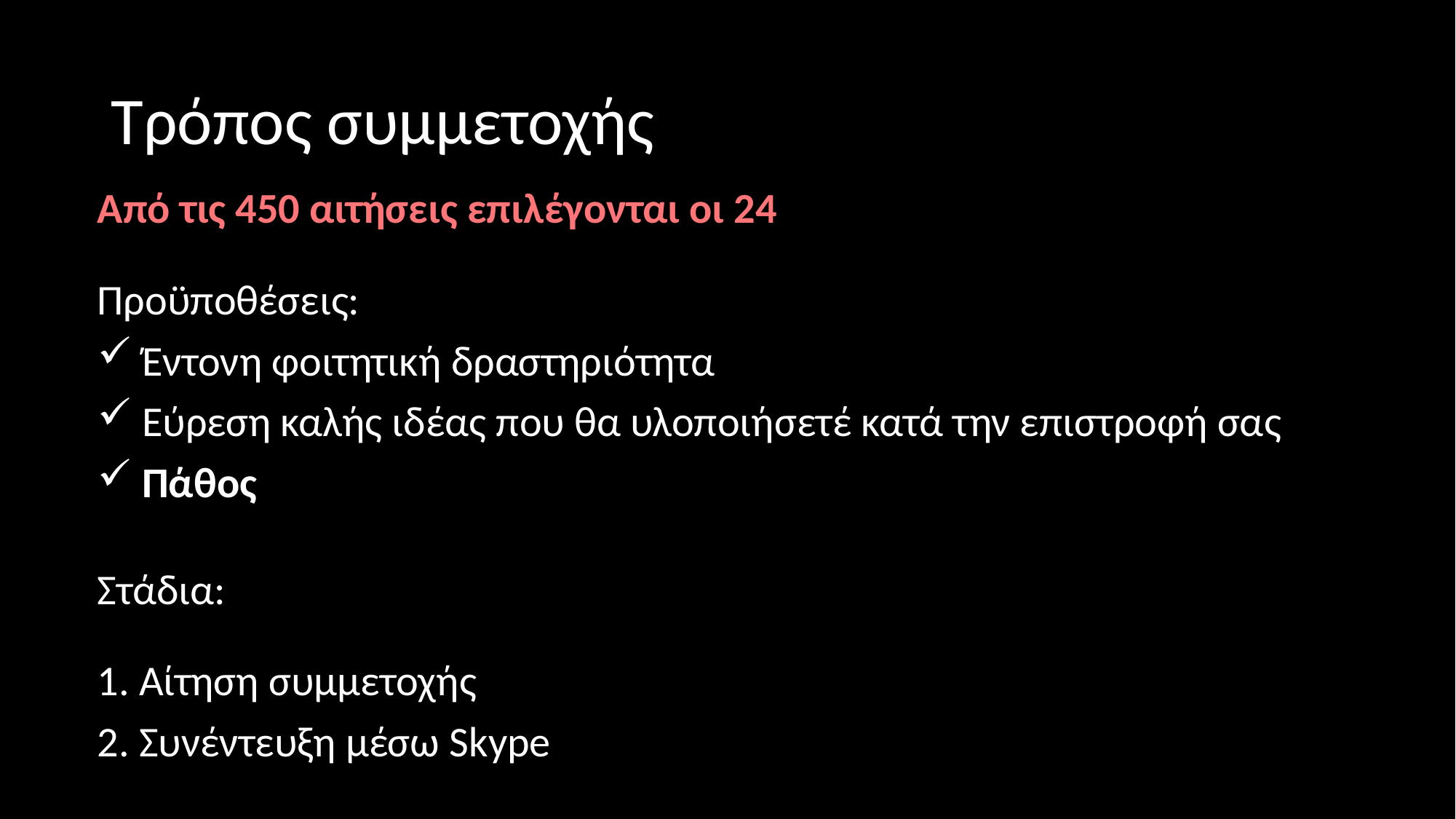

# Τρόπος συμμετοχής
Από τις 450 αιτήσεις επιλέγονται οι 24
Προϋποθέσεις:
 Έντονη φοιτητική δραστηριότητα
 Εύρεση καλής ιδέας που θα υλοποιήσετέ κατά την επιστροφή σας
 Πάθος
Στάδια:
1. Αίτηση συμμετοχής
2. Συνέντευξη μέσω Skype